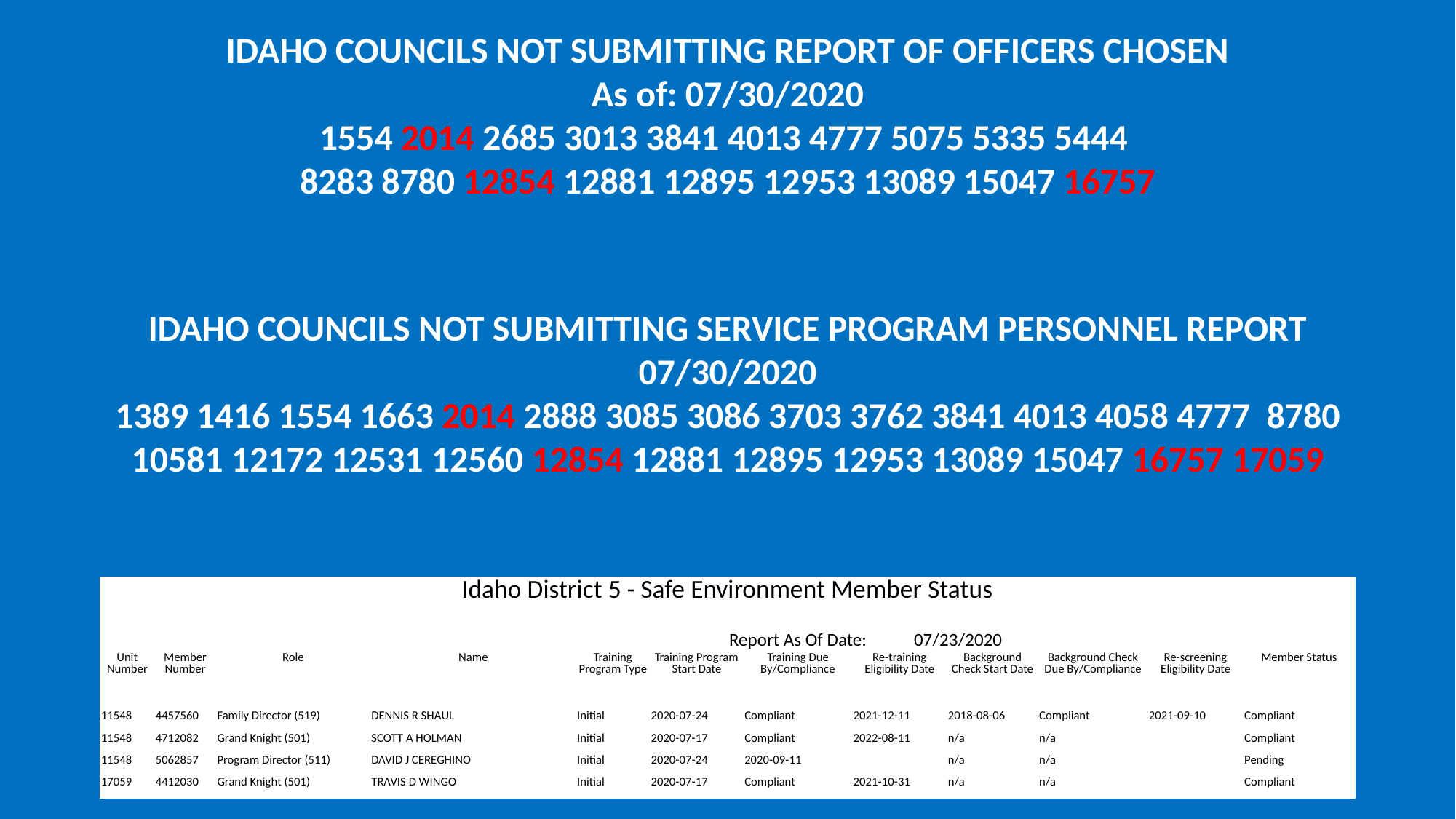

IDAHO COUNCILS NOT SUBMITTING REPORT OF OFFICERS CHOSEN
As of: 07/30/2020
1554 2014 2685 3013 3841 4013 4777 5075 5335 5444
8283 8780 12854 12881 12895 12953 13089 15047 16757
IDAHO COUNCILS NOT SUBMITTING SERVICE PROGRAM PERSONNEL REPORT
07/30/2020
1389 1416 1554 1663 2014 2888 3085 3086 3703 3762 3841 4013 4058 4777  8780 10581 12172 12531 12560 12854 12881 12895 12953 13089 15047 16757 17059
| Idaho District 5 - Safe Environment Member Status |  |  |  |  |  |  |  |  |  |  |  |  |  |  |
| --- | --- | --- | --- | --- | --- | --- | --- | --- | --- | --- | --- | --- | --- | --- |
|  |  |  |  |  |  | Report As Of Date: |  |  | 07/23/2020 |  |  |  |  |  |
| Unit Number | Member Number | Role | Name | Training Program Type | Training Program Start Date |  | Training Due By/Compliance | Re-training Eligibility Date |  | Background Check Start Date | Background Check Due By/Compliance |  | Re-screening Eligibility Date | Member Status |
| 11548 | 4457560 | Family Director (519) | DENNIS R SHAUL | Initial | 2020-07-24 |  | Compliant | 2021-12-11 |  | 2018-08-06 | Compliant |  | 2021-09-10 | Compliant |
| 11548 | 4712082 | Grand Knight (501) | SCOTT A HOLMAN | Initial | 2020-07-17 |  | Compliant | 2022-08-11 |  | n/a | n/a |  |  | Compliant |
| 11548 | 5062857 | Program Director (511) | DAVID J CEREGHINO | Initial | 2020-07-24 |  | 2020-09-11 |  |  | n/a | n/a |  |  | Pending |
| 17059 | 4412030 | Grand Knight (501) | TRAVIS D WINGO | Initial | 2020-07-17 |  | Compliant | 2021-10-31 |  | n/a | n/a |  |  | Compliant |